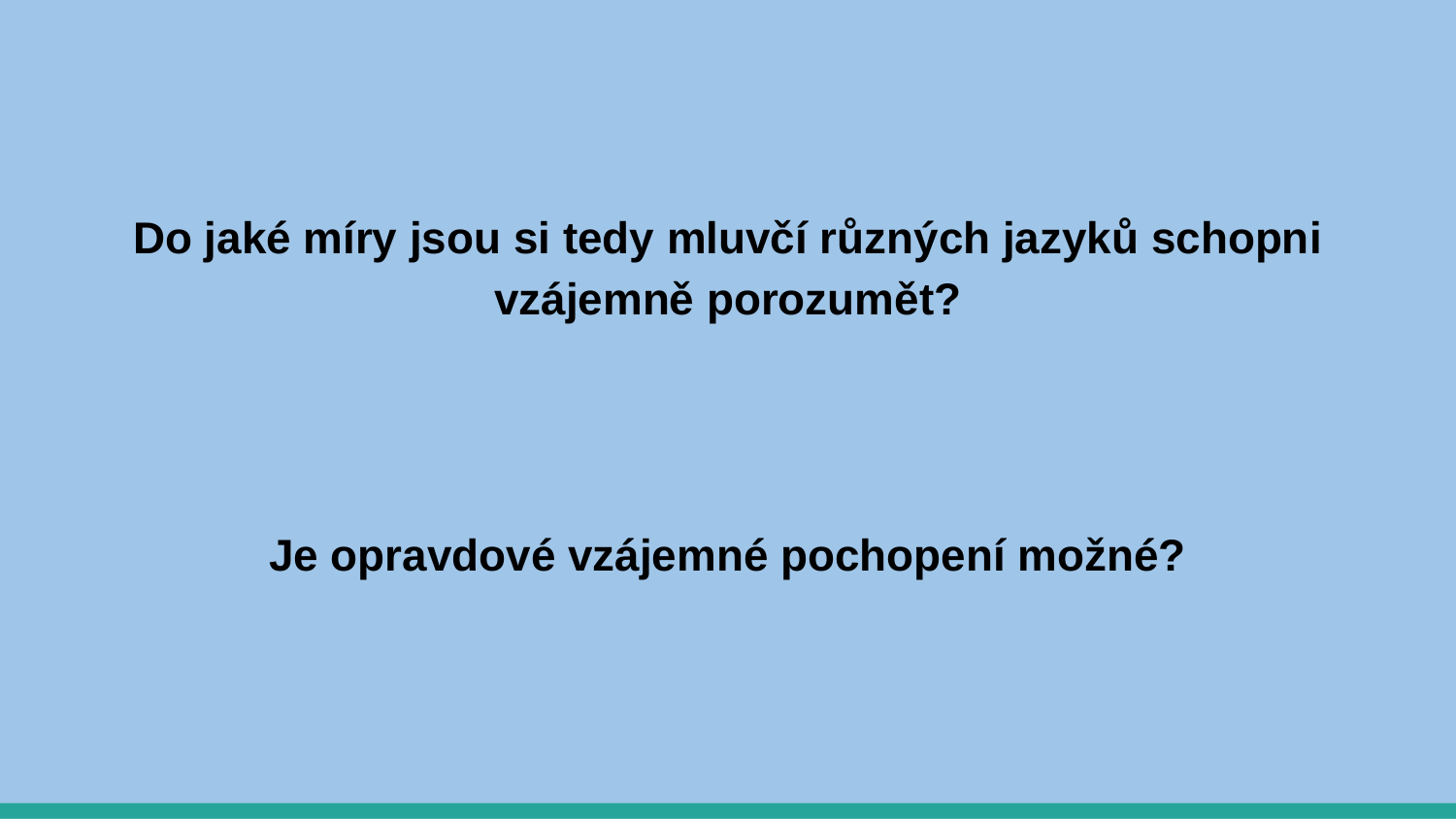

Do jaké míry jsou si tedy mluvčí různých jazyků schopni vzájemně porozumět?

Je opravdové vzájemné pochopení možné?